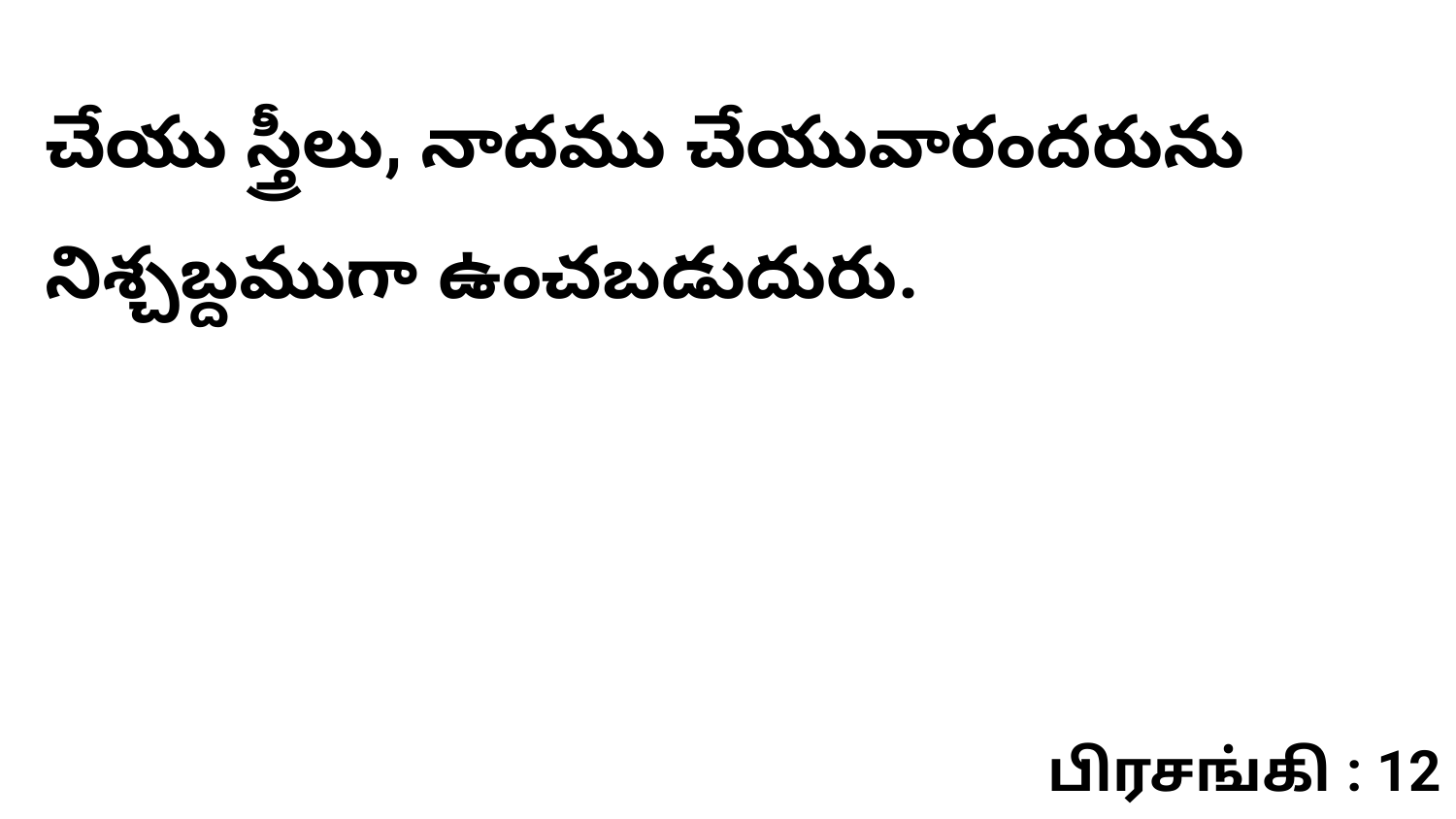

చేయు స్త్రీలు, నాదము చేయువారందరును నిశ్చబ్దముగా ఉంచబడుదురు.
பிரசங்கி : 12